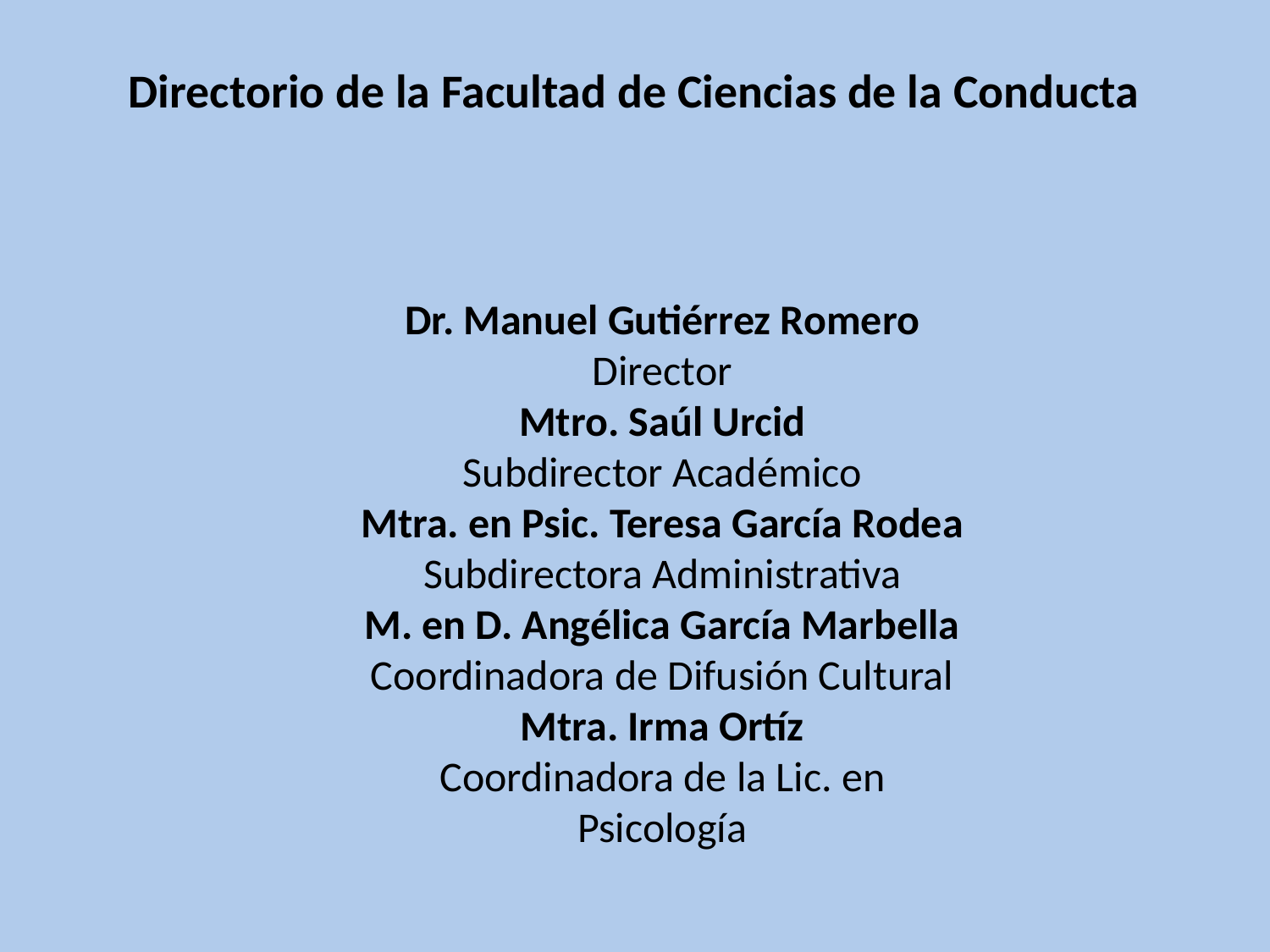

# Directorio de la Facultad de Ciencias de la Conducta

Dr. Manuel Gutiérrez Romero
Director
Mtro. Saúl Urcid
Subdirector Académico
Mtra. en Psic. Teresa García Rodea
Subdirectora Administrativa
M. en D. Angélica García Marbella
Coordinadora de Difusión Cultural
Mtra. Irma Ortíz
Coordinadora de la Lic. en Psicología